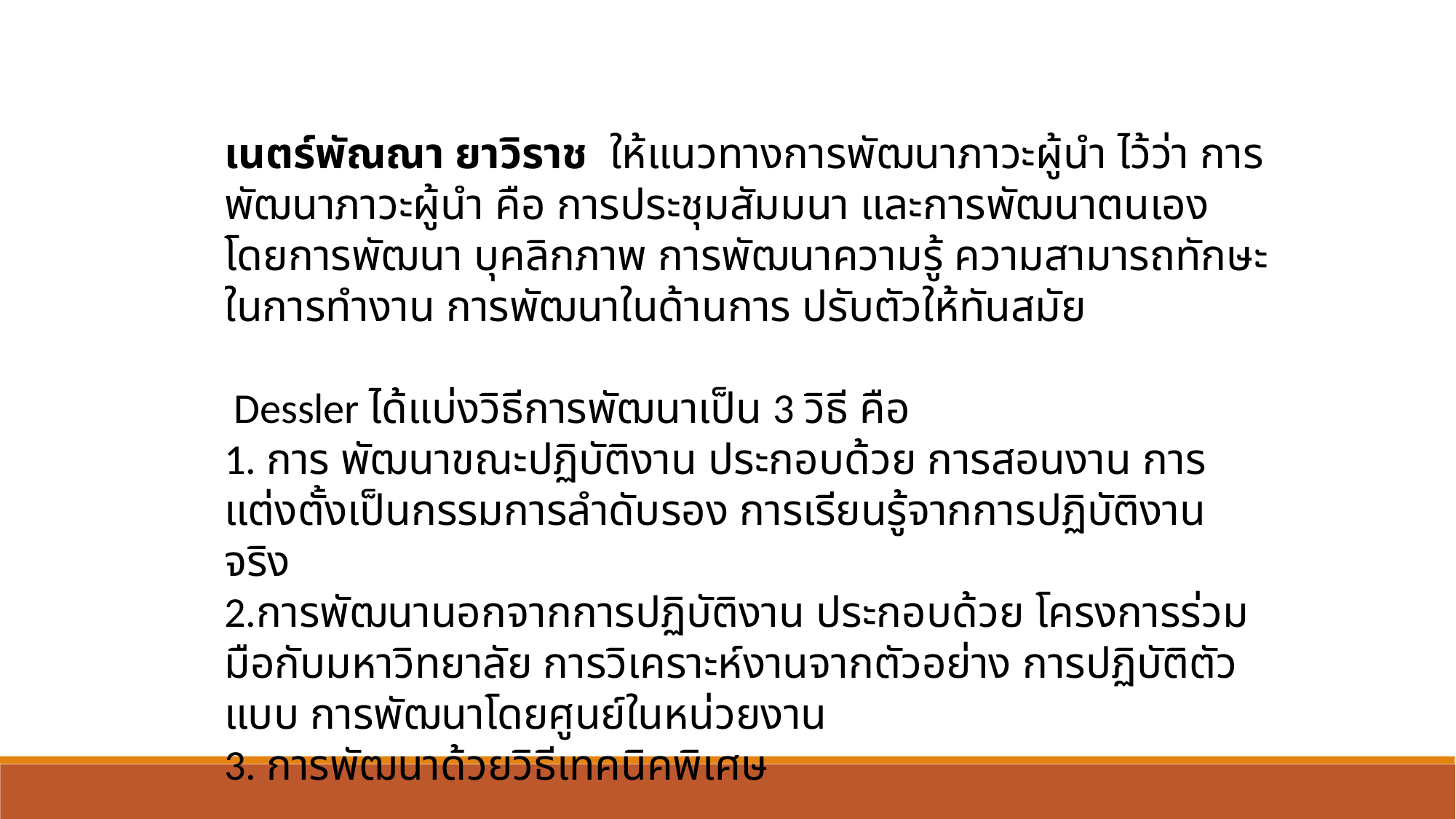

เนตร์พัณณา ยาวิราช  ให้แนวทางการพัฒนาภาวะผู้นำ ไว้ว่า การพัฒนาภาวะผู้นำ คือ การประชุมสัมมนา และการพัฒนาตนเอง โดยการพัฒนา บุคลิกภาพ การพัฒนาความรู้ ความสามารถทักษะในการทำงาน การพัฒนาในด้านการ ปรับตัวให้ทันสมัย

 Dessler ได้แบ่งวิธีการพัฒนาเป็น 3 วิธี คือ
1. การ พัฒนาขณะปฏิบัติงาน ประกอบด้วย การสอนงาน การแต่งตั้งเป็นกรรมการลำดับรอง การเรียนรู้จากการปฏิบัติงานจริง
2.การพัฒนานอกจากการปฏิบัติงาน ประกอบด้วย โครงการร่วมมือกับมหาวิทยาลัย การวิเคราะห์งานจากตัวอย่าง การปฏิบัติตัวแบบ การพัฒนาโดยศูนย์ในหน่วยงาน
3. การพัฒนาด้วยวิธีเทคนิคพิเศษ